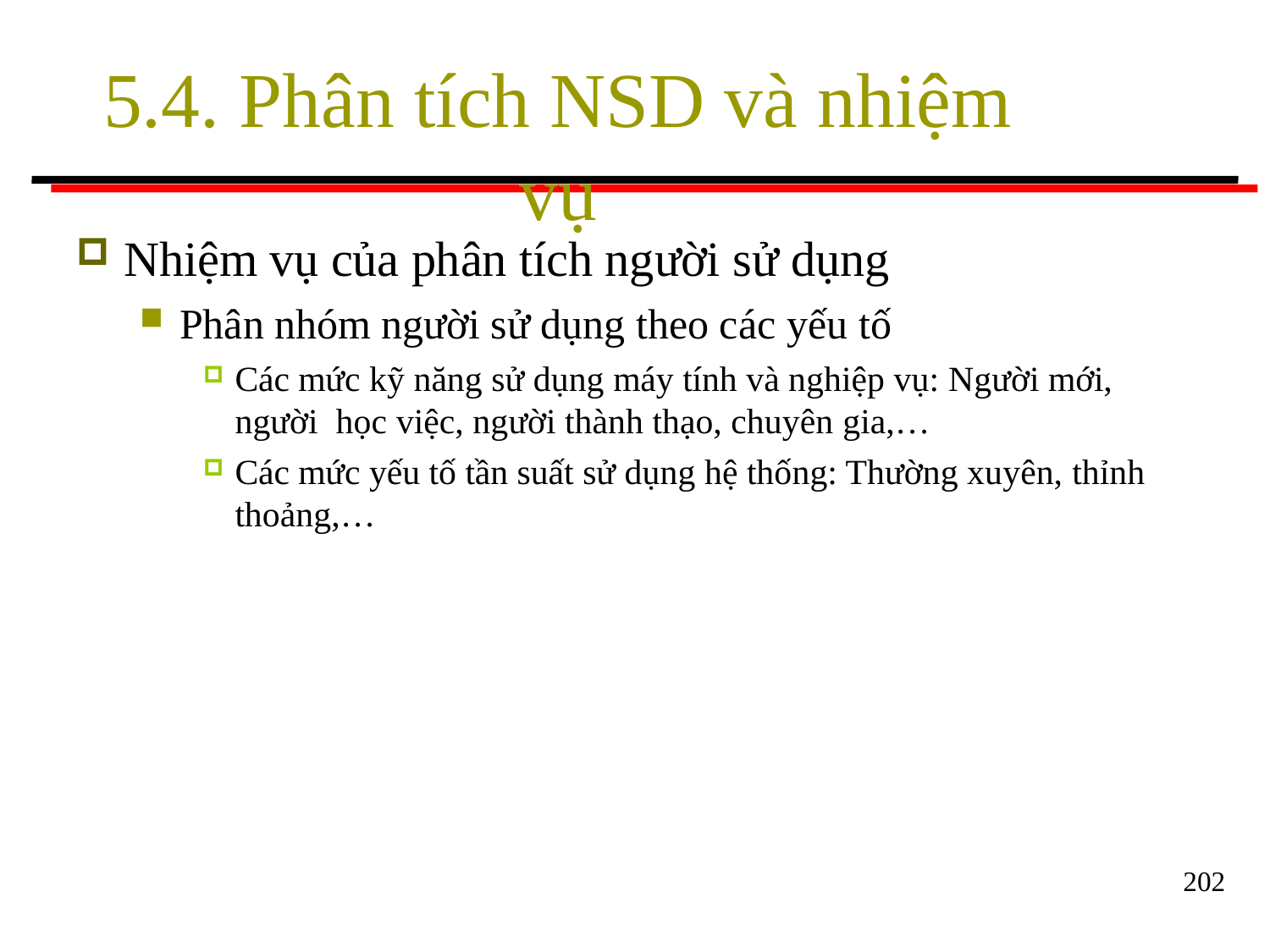

# 5.4. Phân tích NSD và nhiệm vụ
Nhiệm vụ của phân tích người sử dụng
Phân nhóm người sử dụng theo các yếu tố
Các mức kỹ năng sử dụng máy tính và nghiệp vụ: Người mới, người  học việc, người thành thạo, chuyên gia,…
Các mức yếu tố tần suất sử dụng hệ thống: Thường xuyên, thỉnh
thoảng,…
202